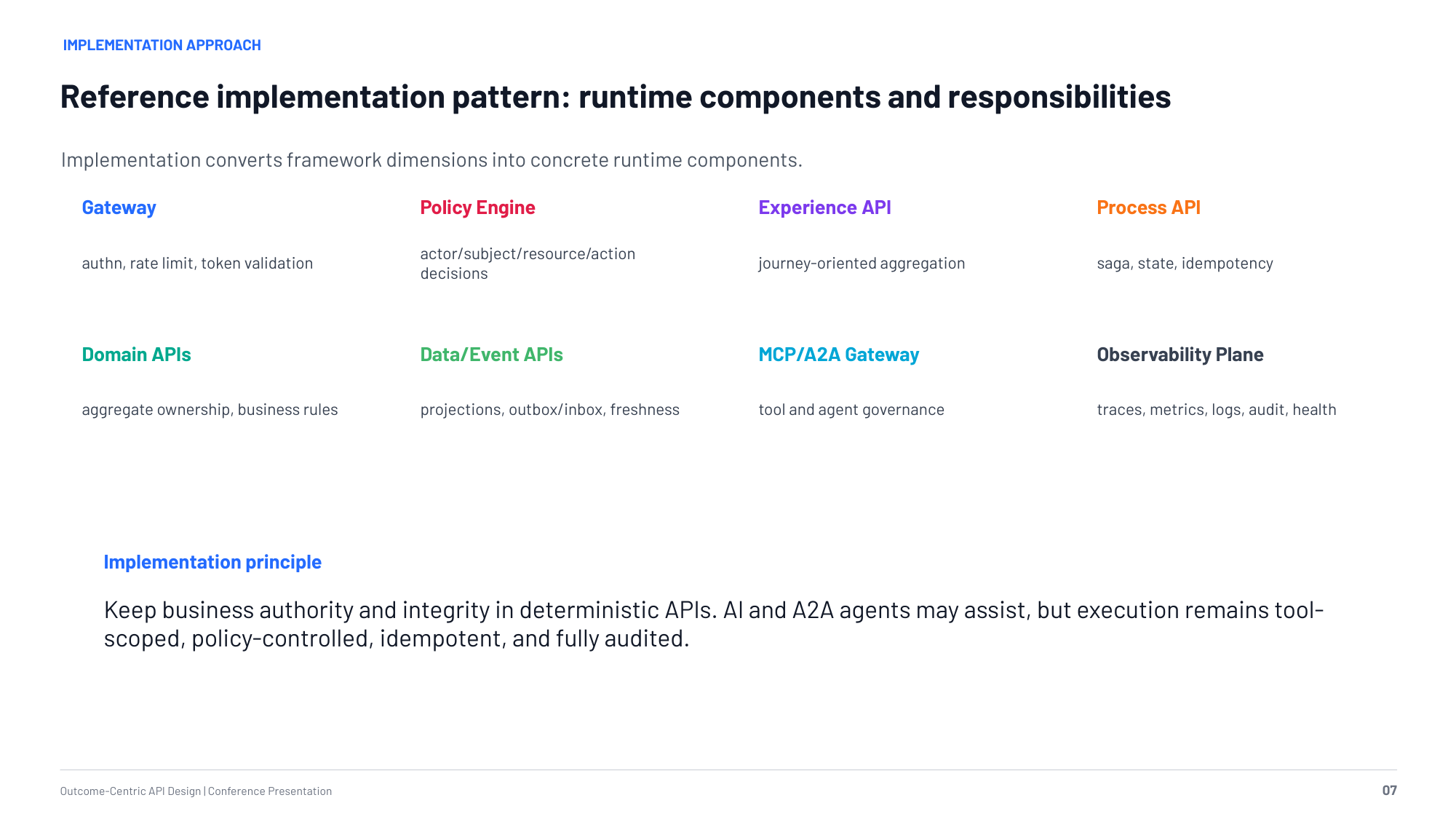

IMPLEMENTATION APPROACH
Reference implementation pattern: runtime components and responsibilities
Implementation converts framework dimensions into concrete runtime components.
Gateway
Policy Engine
Experience API
Process API
authn, rate limit, token validation
actor/subject/resource/action decisions
journey-oriented aggregation
saga, state, idempotency
Domain APIs
Data/Event APIs
MCP/A2A Gateway
Observability Plane
aggregate ownership, business rules
projections, outbox/inbox, freshness
tool and agent governance
traces, metrics, logs, audit, health
Implementation principle
Keep business authority and integrity in deterministic APIs. AI and A2A agents may assist, but execution remains tool-scoped, policy-controlled, idempotent, and fully audited.

07
Outcome-Centric API Design | Conference Presentation